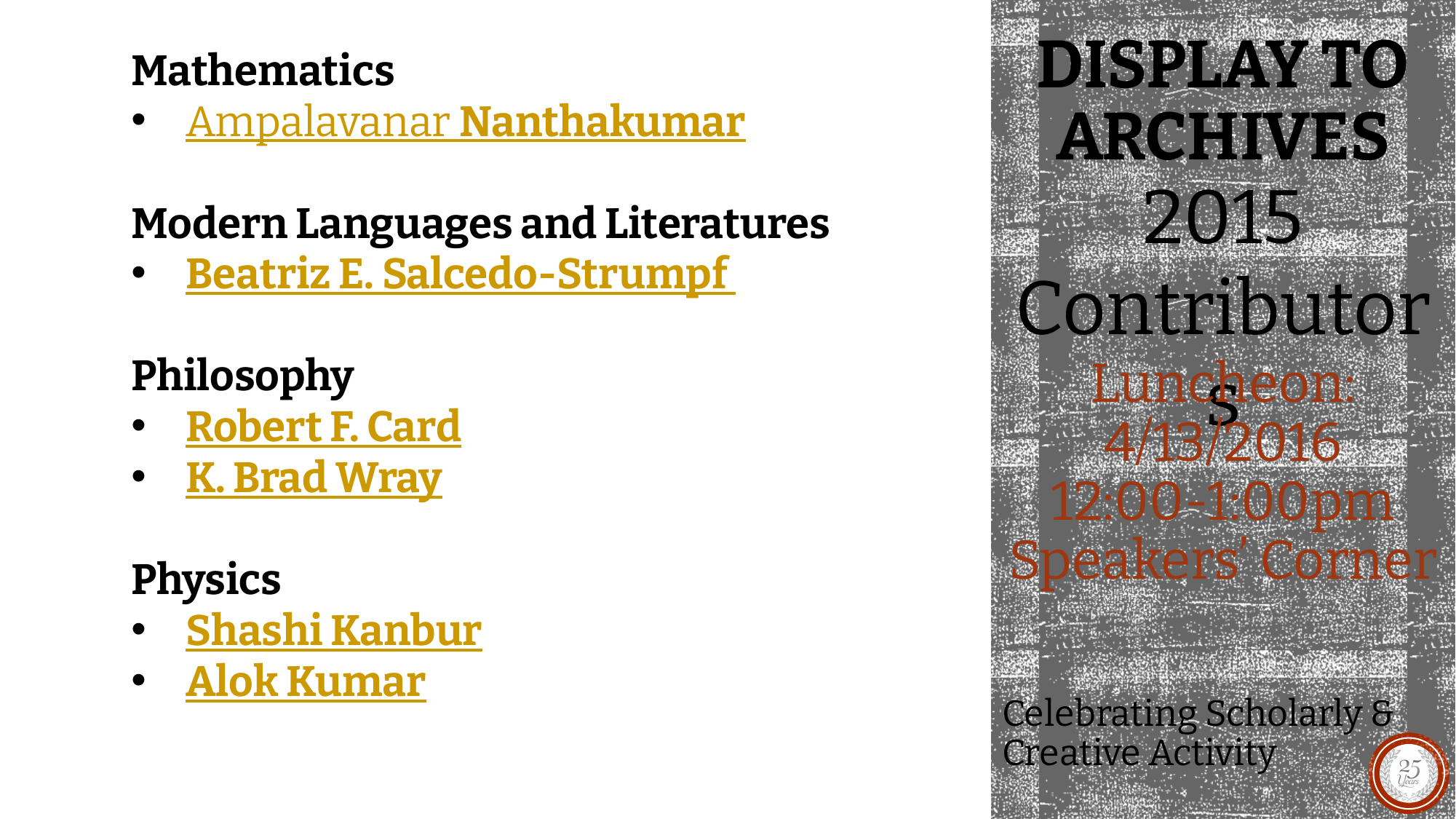

Mathematics
Ampalavanar Nanthakumar

Modern Languages and Literatures
Beatriz E. Salcedo-Strumpf

Philosophy
Robert F. Card
K. Brad Wray

Physics
Shashi Kanbur
Alok Kumar